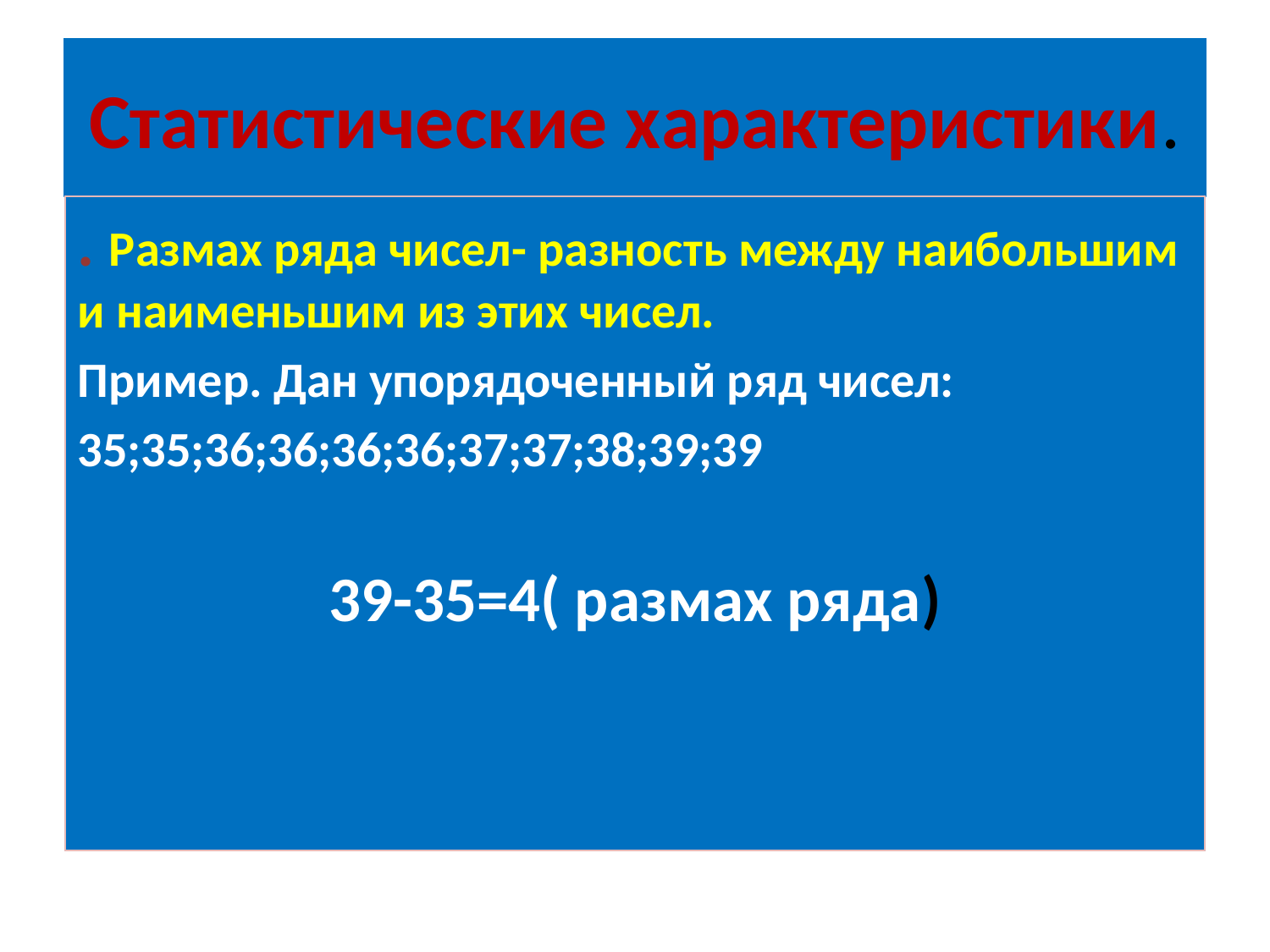

# Статистические характеристики.
. Размах ряда чисел- разность между наибольшим и наименьшим из этих чисел.
Пример. Дан упорядоченный ряд чисел:
35;35;36;36;36;36;37;37;38;39;39

39-35=4( размах ряда)